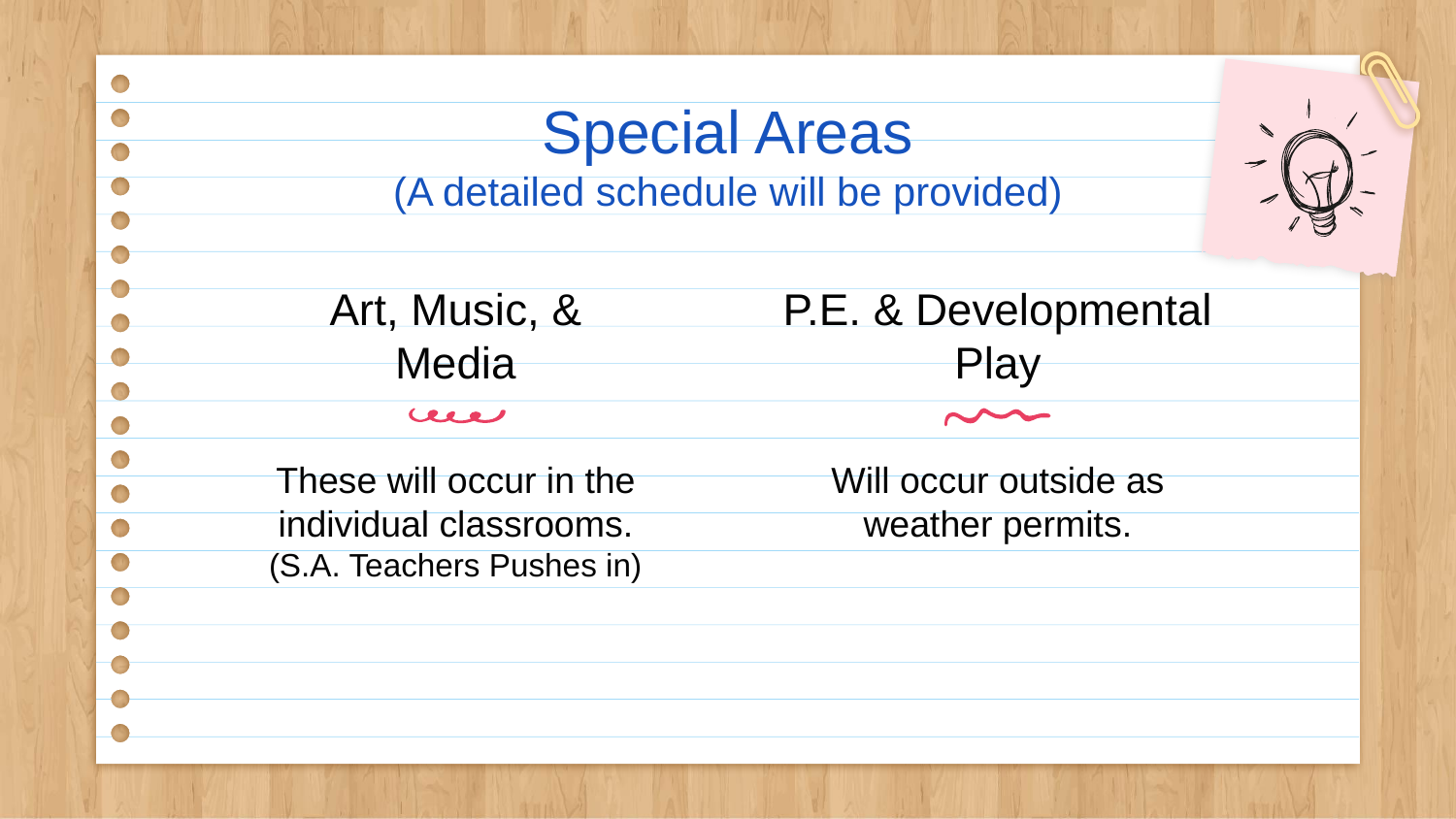

Special Areas
(A detailed schedule will be provided)

Art, Music, & Media
# P.E. & Developmental Play

Will occur outside as weather permits.

These will occur in the individual classrooms.
(S.A. Teachers Pushes in)